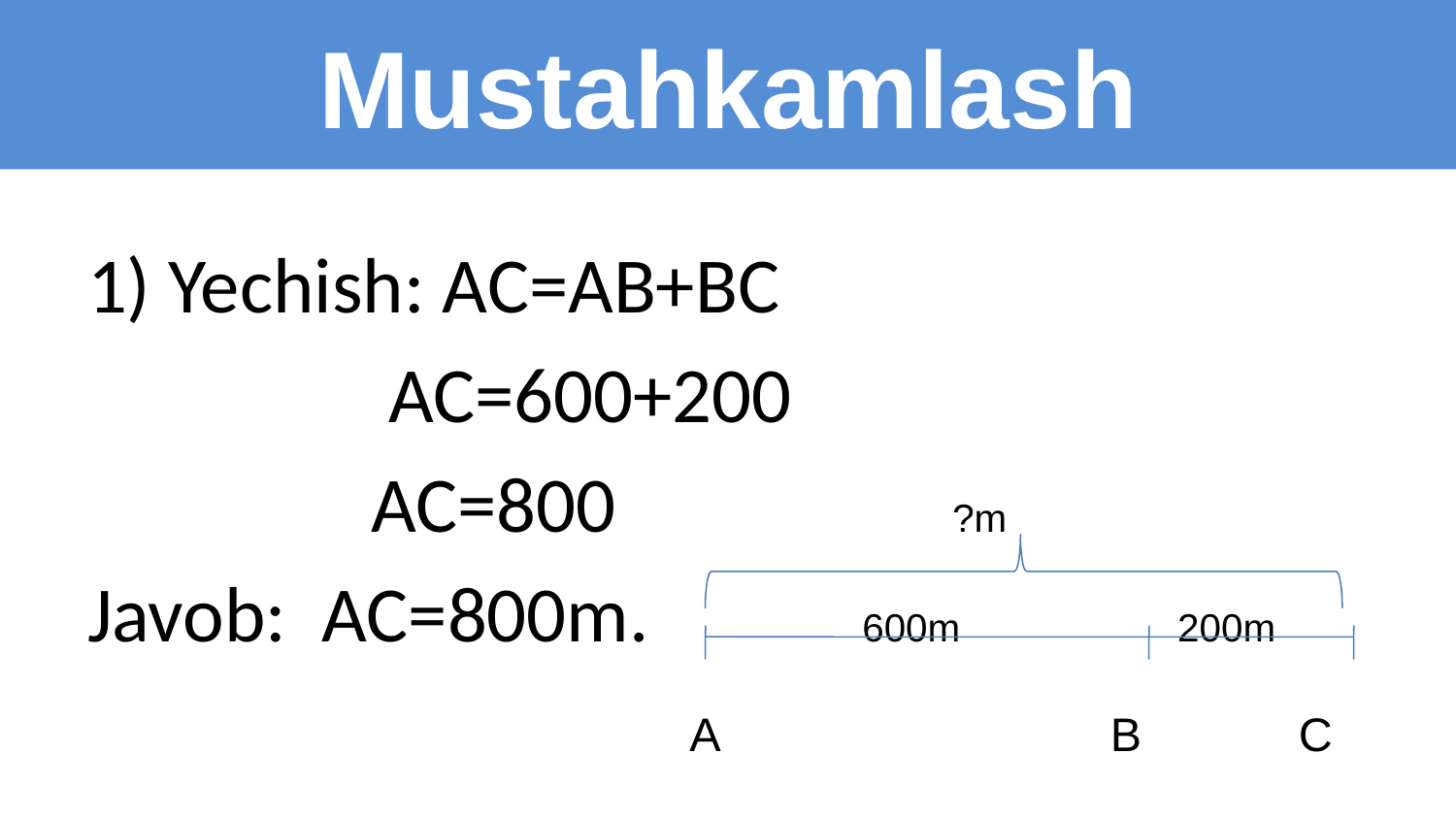

# Mustahkamlash
1) Yechish: AC=AB+BC
                 AC=600+200
                AC=800                   ?m
Javob:  AC=800m.            600m                    200m
                                  A                              B            C